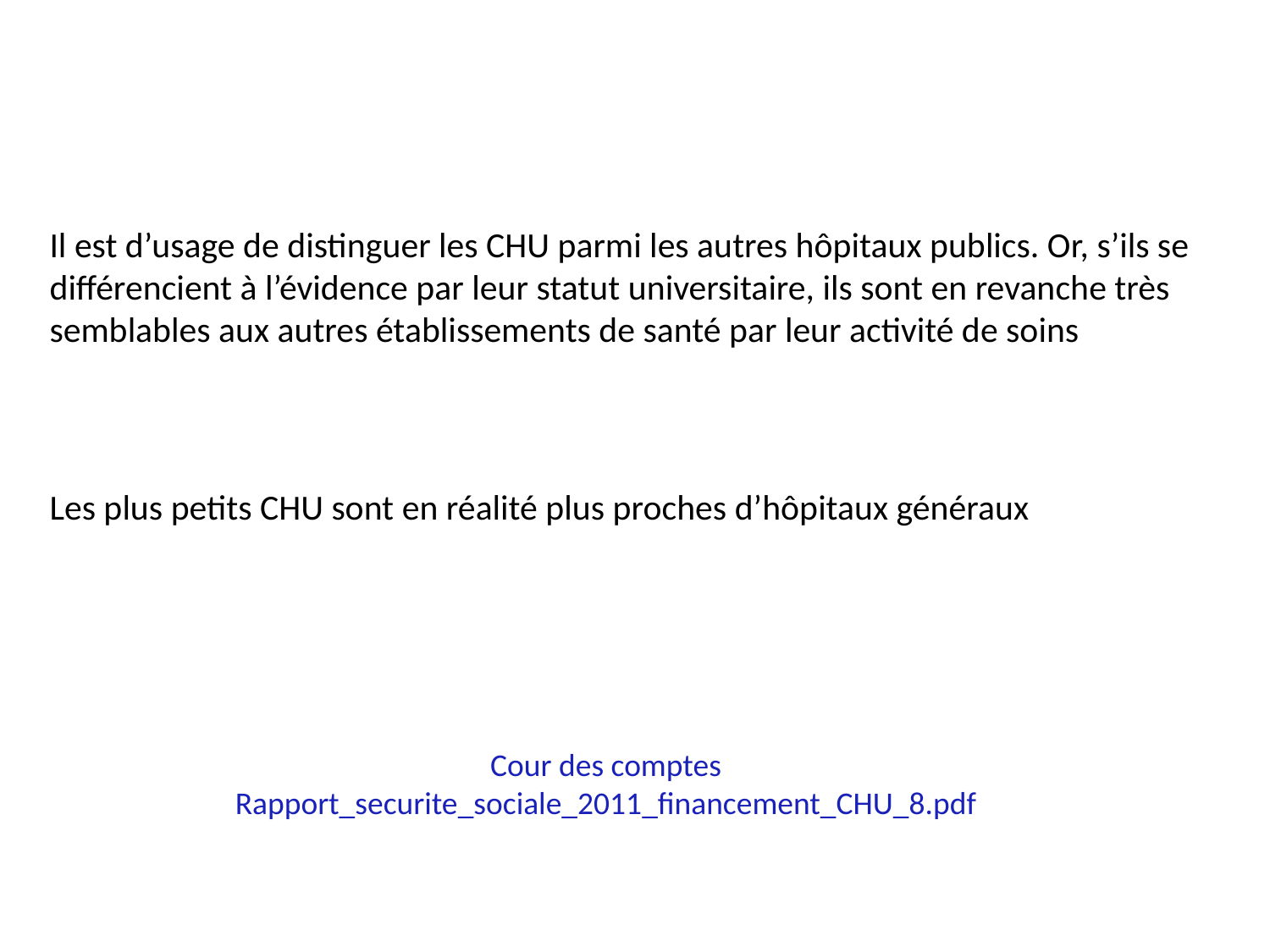

Il est d’usage de distinguer les CHU parmi les autres hôpitaux publics. Or, s’ils se différencient à l’évidence par leur statut universitaire, ils sont en revanche très semblables aux autres établissements de santé par leur activité de soins

Les plus petits CHU sont en réalité plus proches d’hôpitaux généraux

Cour des comptes
Rapport_securite_sociale_2011_financement_CHU_8.pdf